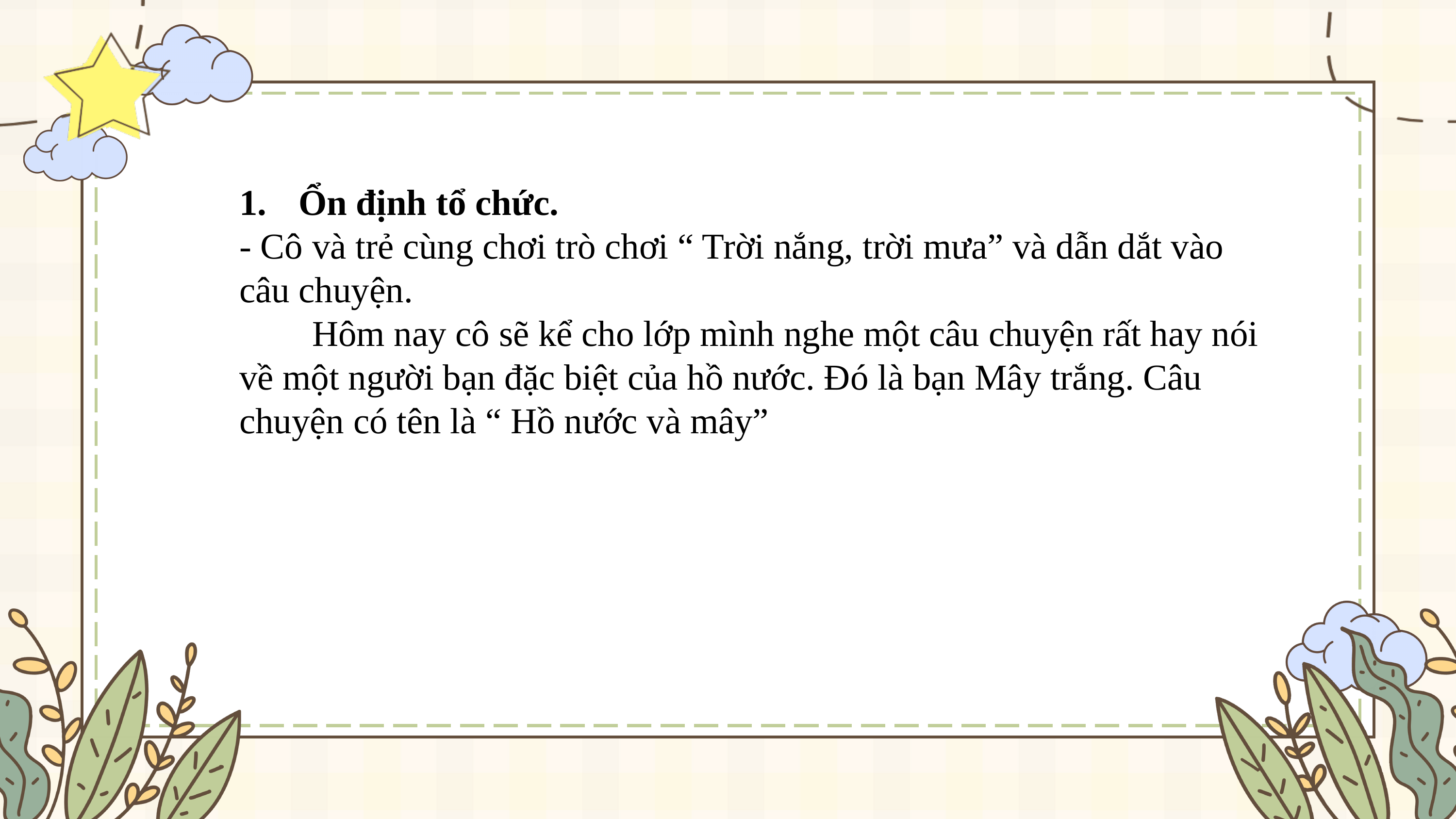

Ổn định tổ chức.
- Cô và trẻ cùng chơi trò chơi “ Trời nắng, trời mưa” và dẫn dắt vào câu chuyện.
	Hôm nay cô sẽ kể cho lớp mình nghe một câu chuyện rất hay nói về một người bạn đặc biệt của hồ nước. Đó là bạn Mây trắng. Câu chuyện có tên là “ Hồ nước và mây”